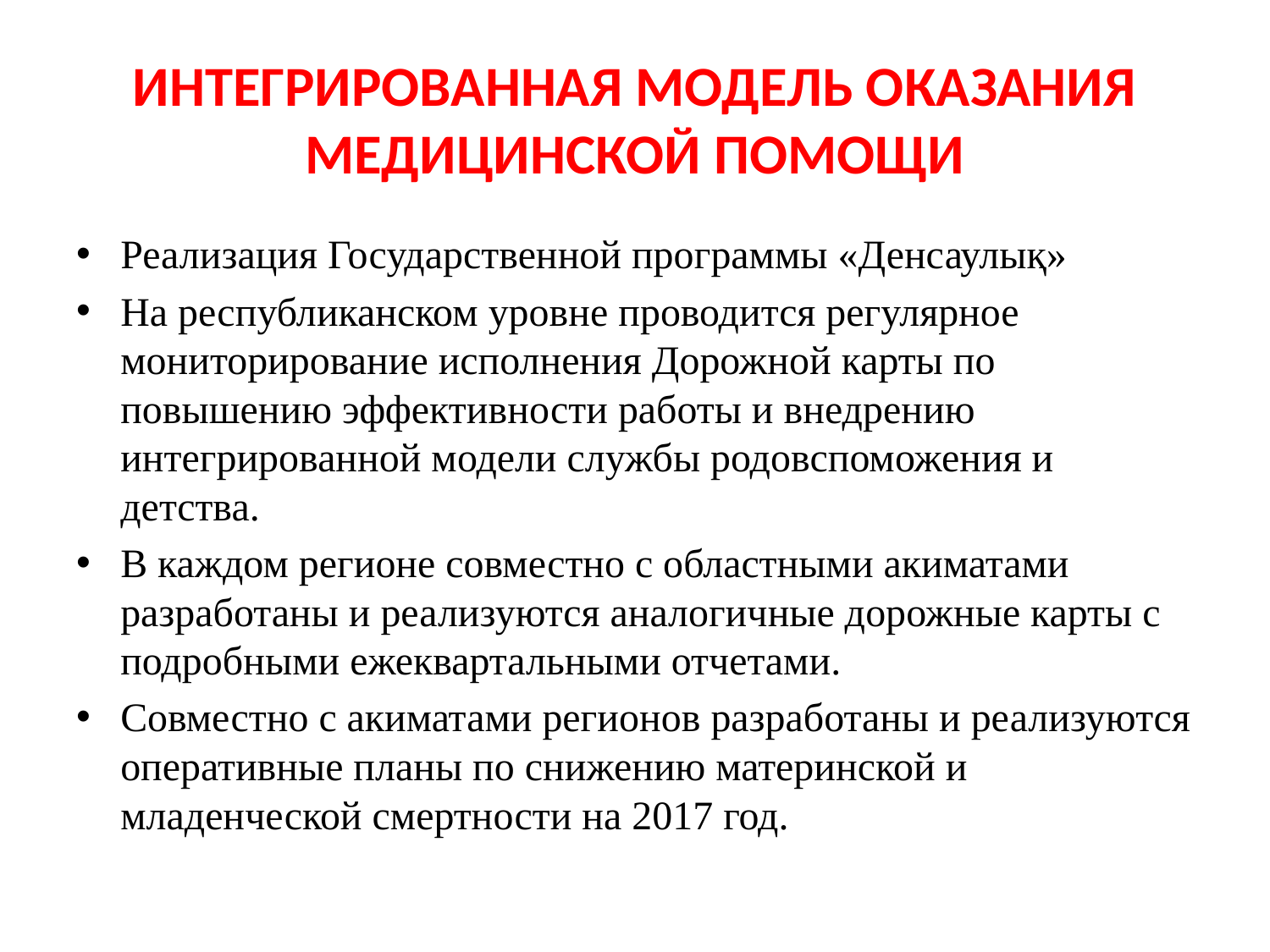

# ИНТЕГРИРОВАННАЯ МОДЕЛЬ ОКАЗАНИЯ МЕДИЦИНСКОЙ ПОМОЩИ
Реализация Государственной программы «Денсаулық»
На республиканском уровне проводится регулярное мониторирование исполнения Дорожной карты по повышению эффективности работы и внедрению интегрированной модели службы родовспоможения и детства.
В каждом регионе совместно с областными акиматами разработаны и реализуются аналогичные дорожные карты с подробными ежеквартальными отчетами.
Совместно с акиматами регионов разработаны и реализуются оперативные планы по снижению материнской и младенческой смертности на 2017 год.